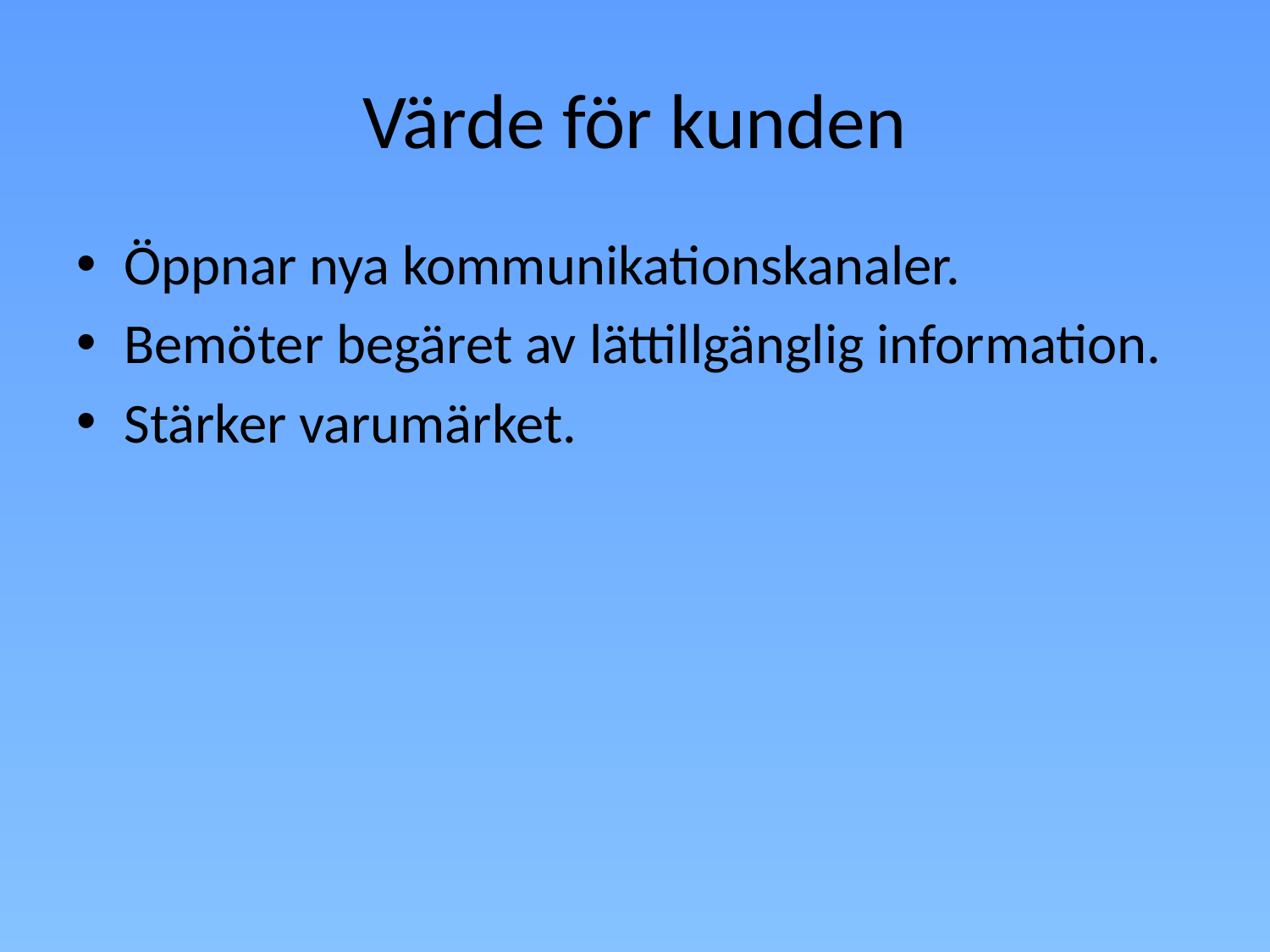

# Värde för kunden
Öppnar nya kommunikationskanaler.
Bemöter begäret av lättillgänglig information.
Stärker varumärket.